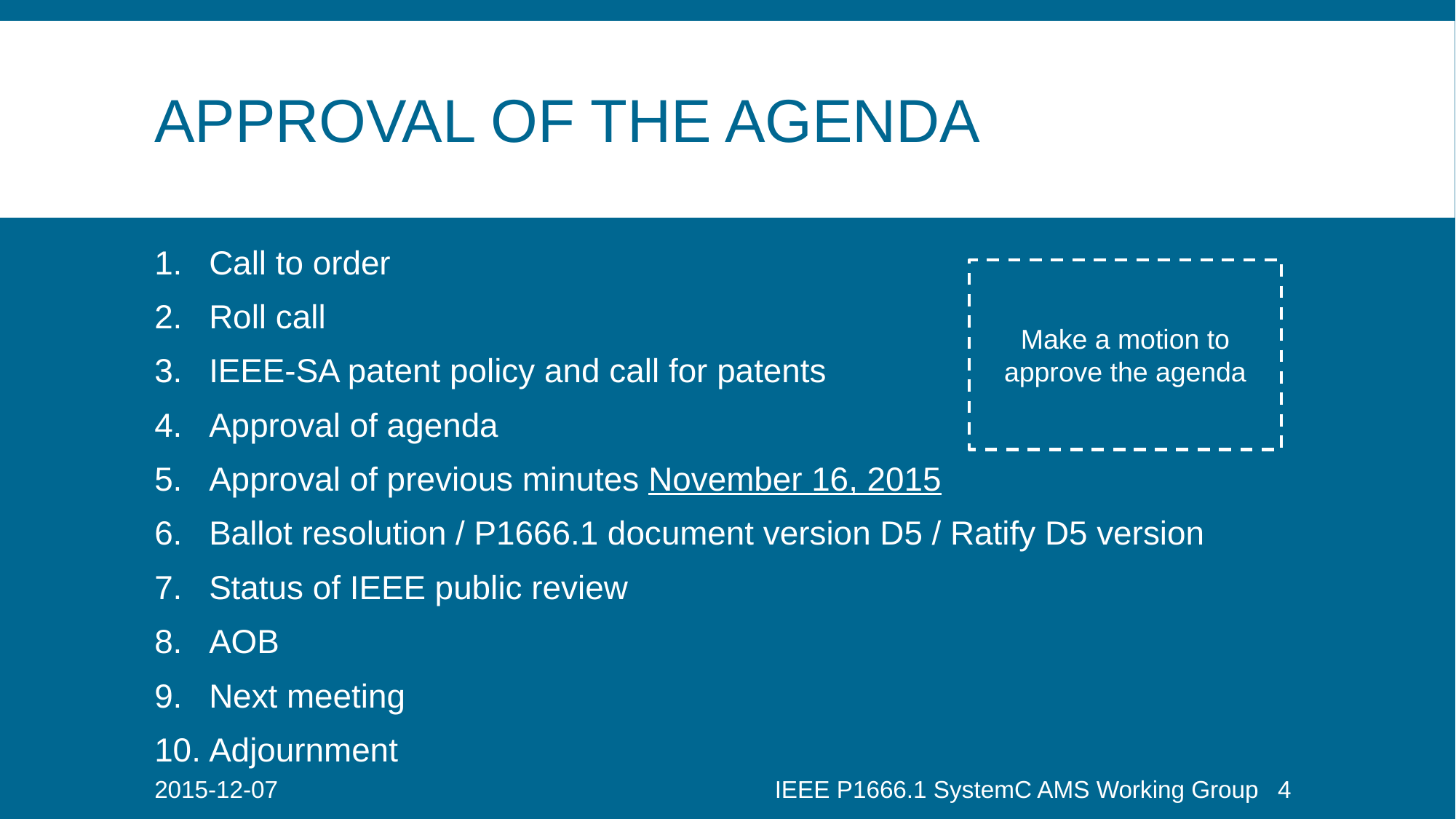

# Approval of the Agenda
Call to order
Roll call
IEEE-SA patent policy and call for patents
Approval of agenda
Approval of previous minutes November 16, 2015
Ballot resolution / P1666.1 document version D5 / Ratify D5 version
Status of IEEE public review
AOB
Next meeting
Adjournment
Make a motion to approve the agenda
2015-12-07
IEEE P1666.1 SystemC AMS Working Group
4